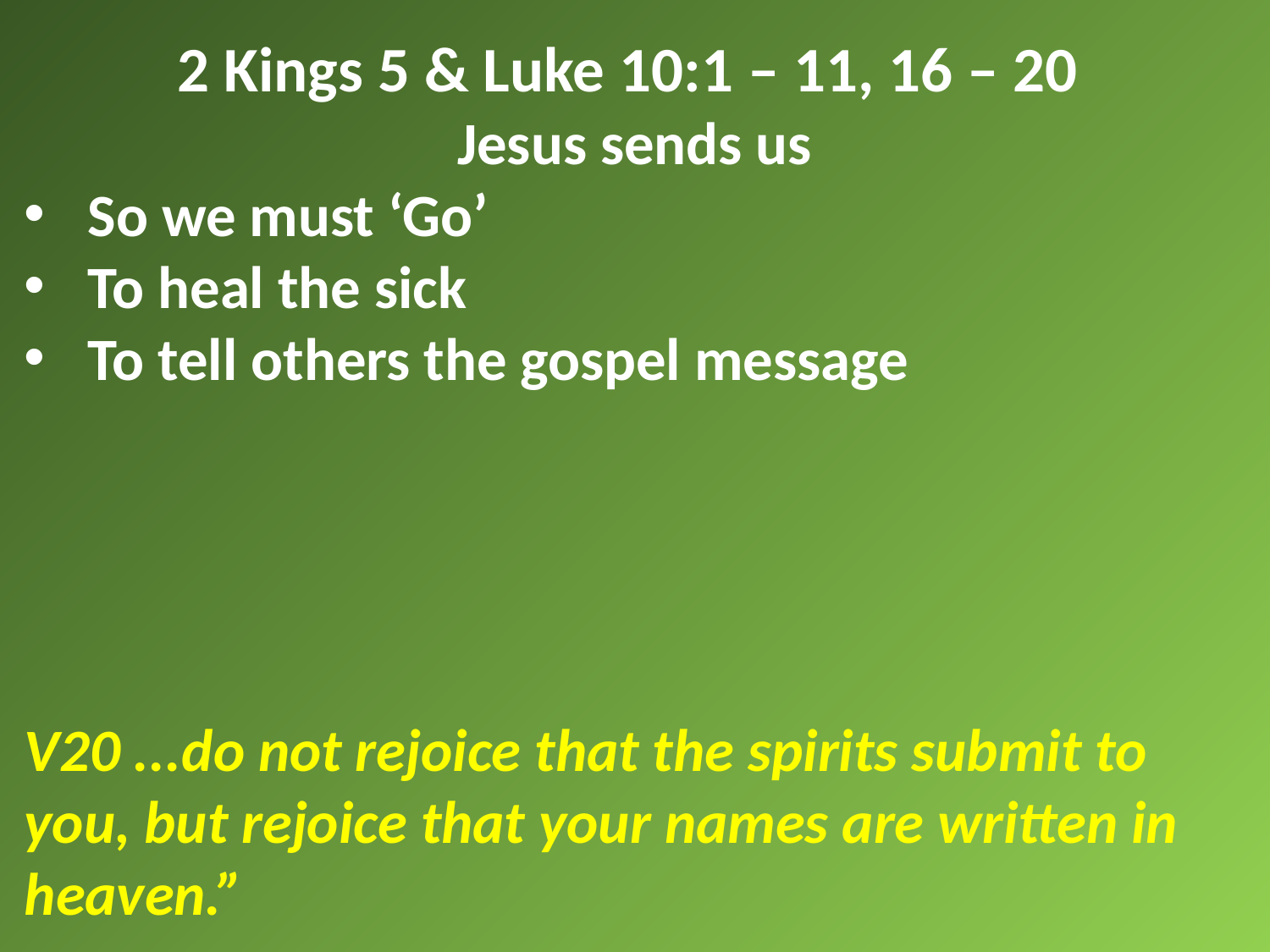

2 Kings 5 & Luke 10:1 – 11, 16 – 20
Jesus sends us
So we must ‘Go’
To heal the sick
To tell others the gospel message

V20 ...do not rejoice that the spirits submit to you, but rejoice that your names are written in heaven.”